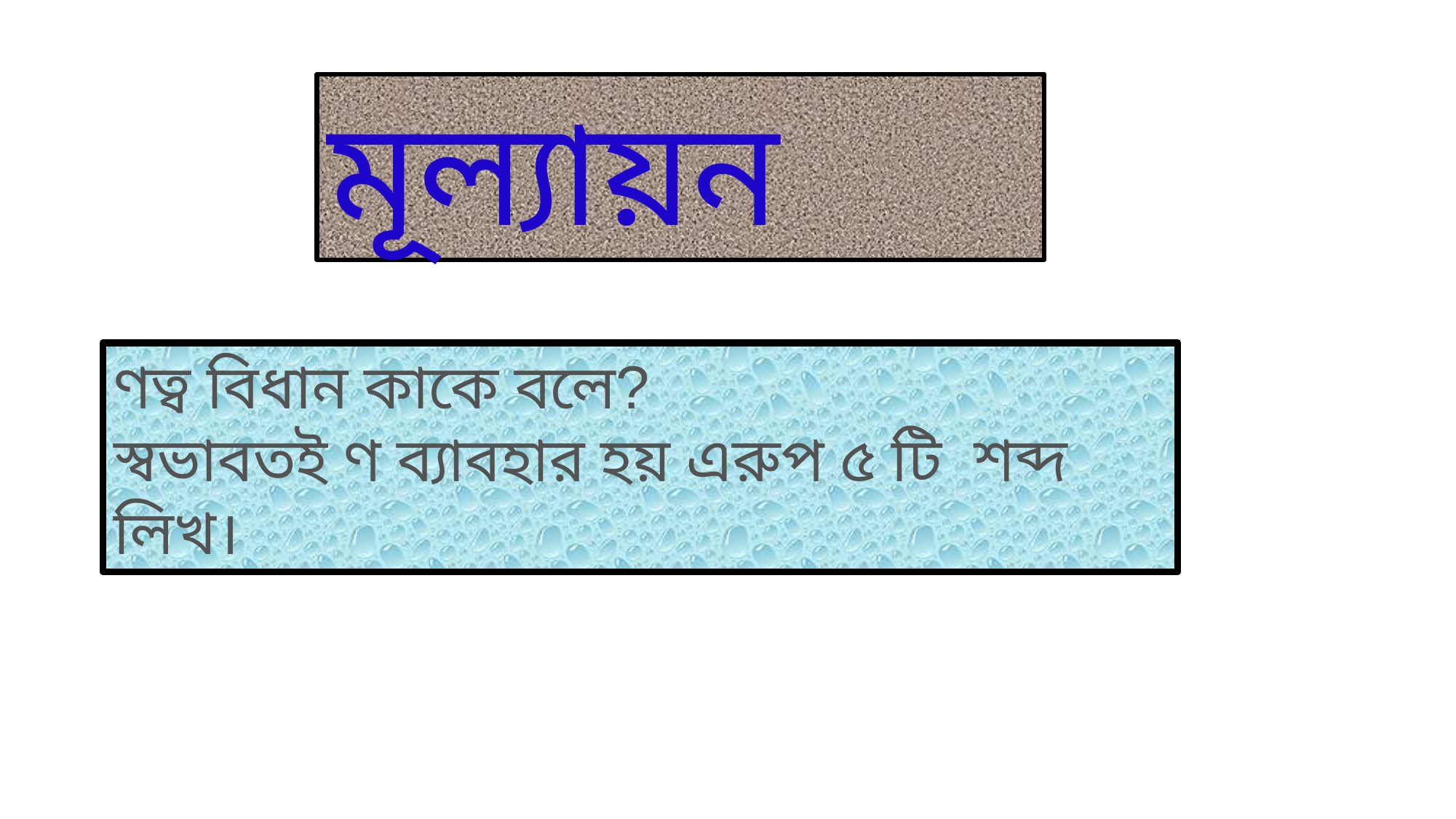

মূল্যায়ন
ণত্ব বিধান কাকে বলে?
স্বভাবতই ণ ব্যাবহার হয় এরুপ ৫ টি  শব্দ লিখ।